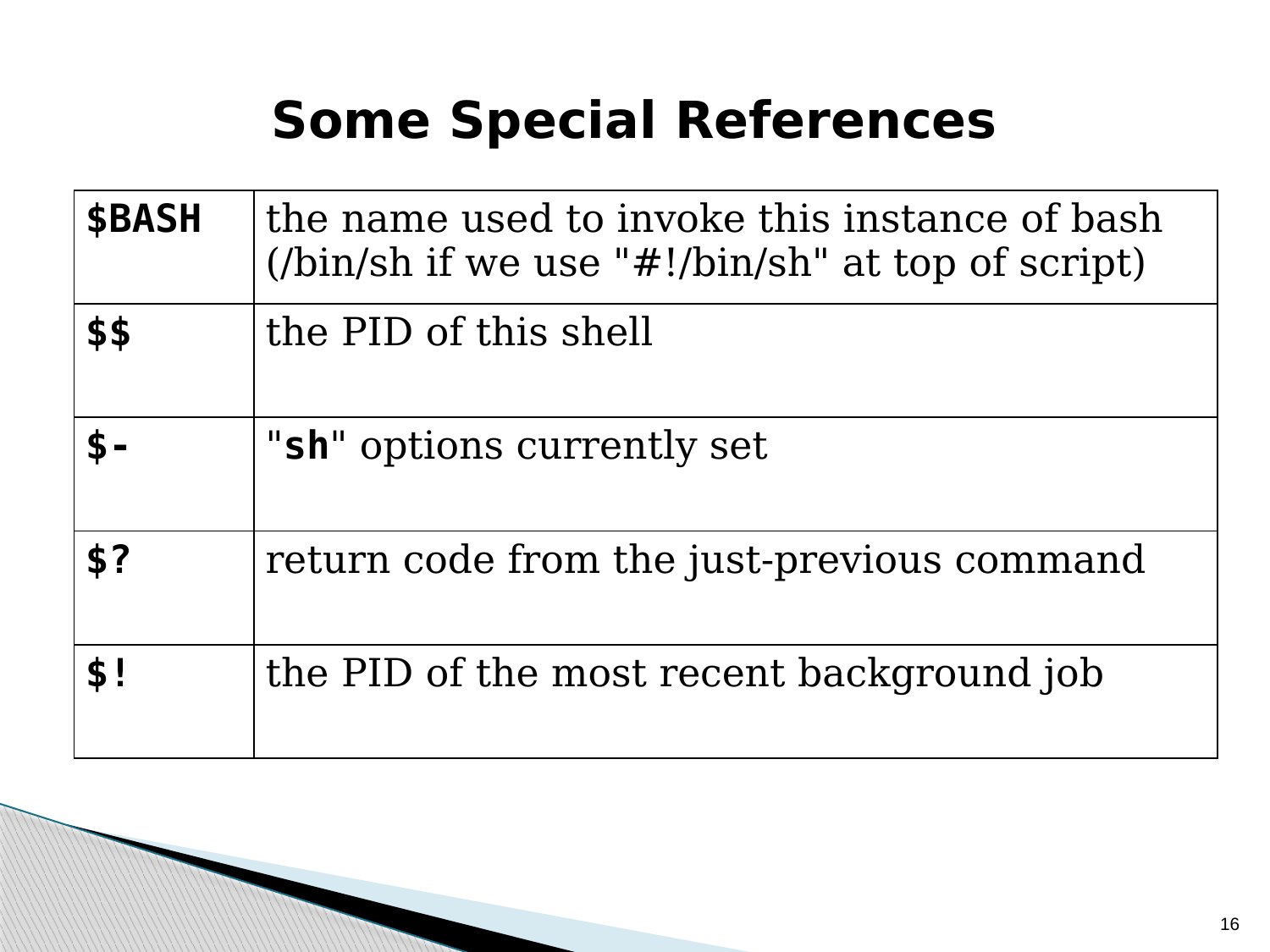

Some Special References
| $BASH | the name used to invoke this instance of bash (/bin/sh if we use "#!/bin/sh" at top of script) |
| --- | --- |
| $$ | the PID of this shell |
| $- | "sh" options currently set |
| $? | return code from the just-previous command |
| $! | the PID of the most recent background job |
16